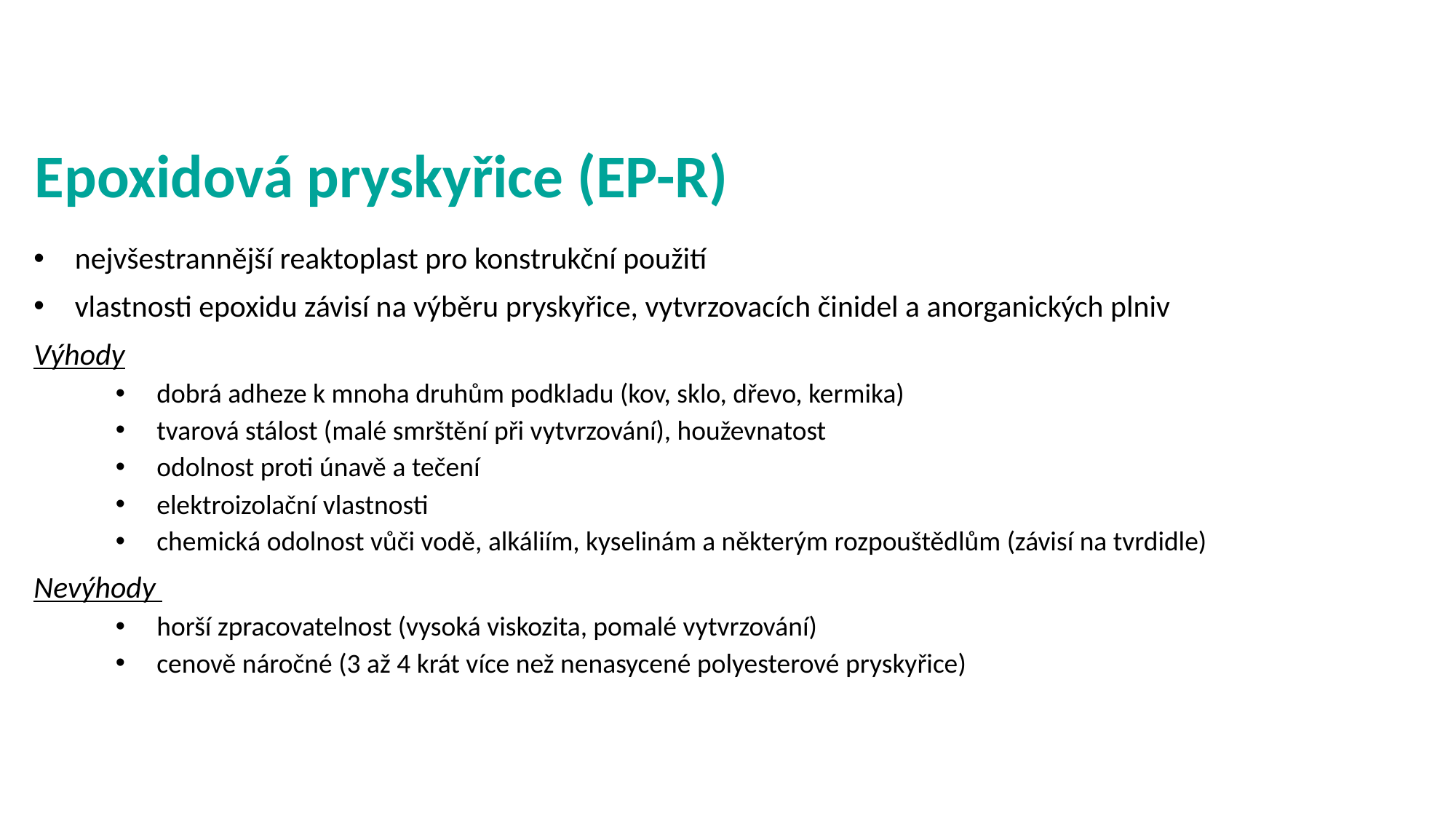

# Epoxidová pryskyřice (EP-R)
nejvšestrannější reaktoplast pro konstrukční použití
vlastnosti epoxidu závisí na výběru pryskyřice, vytvrzovacích činidel a anorganických plniv
Výhody
dobrá adheze k mnoha druhům podkladu (kov, sklo, dřevo, kermika)
tvarová stálost (malé smrštění při vytvrzování), houževnatost
odolnost proti únavě a tečení
elektroizolační vlastnosti
chemická odolnost vůči vodě, alkáliím, kyselinám a některým rozpouštědlům (závisí na tvrdidle)
Nevýhody
horší zpracovatelnost (vysoká viskozita, pomalé vytvrzování)
cenově náročné (3 až 4 krát více než nenasycené polyesterové pryskyřice)